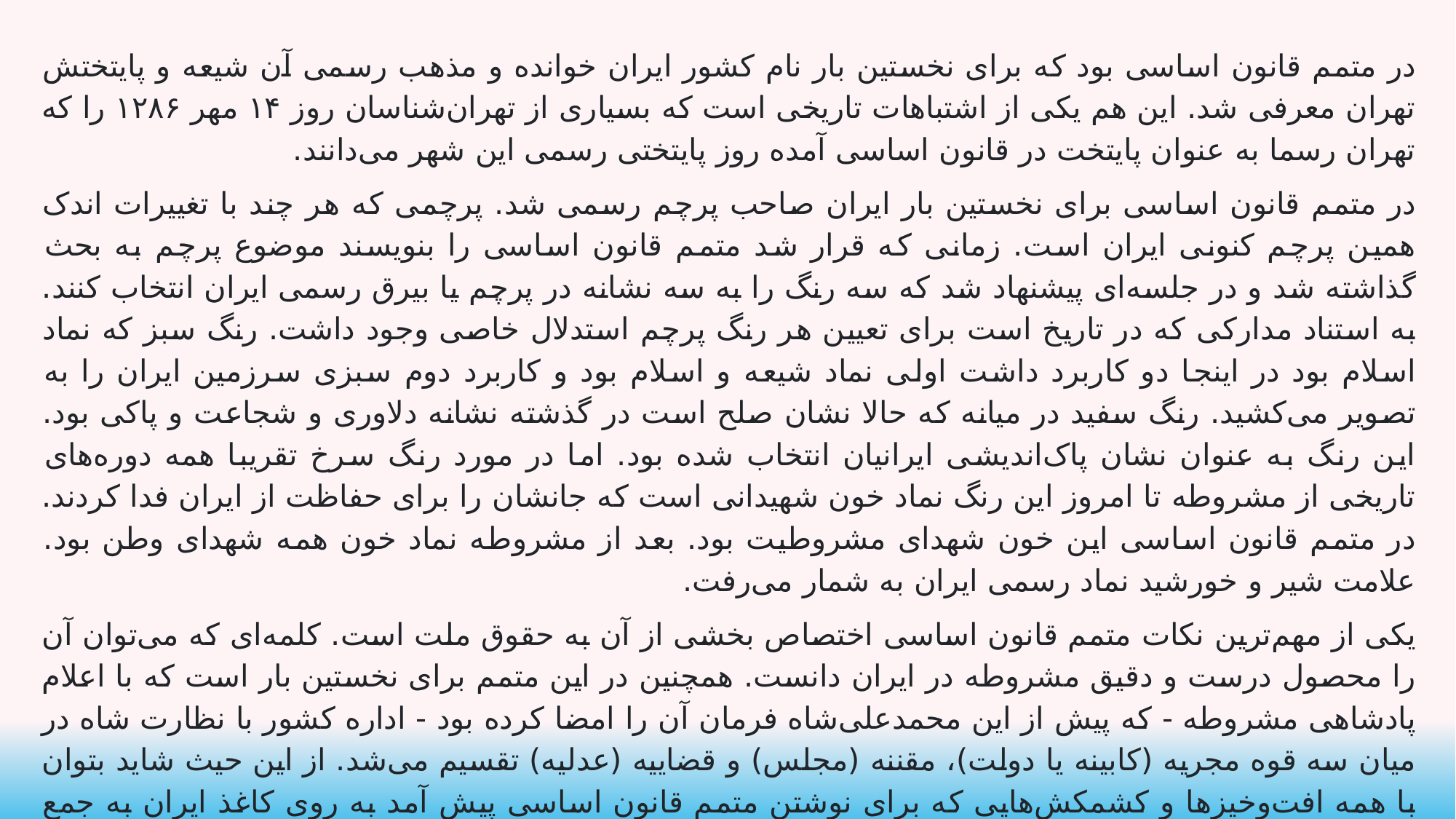

در متمم قانون اساسی بود که برای نخستین‌ بار نام کشور ایران خوانده و مذهب رسمی آن شیعه و پایتختش تهران معرفی شد. این هم یکی از اشتباهات تاریخی است که بسیاری از تهران‌شناسان روز ۱۴ مهر ۱۲۸۶ را که تهران رسما به‌ عنوان پایتخت در قانون اساسی آمده روز پایتختی رسمی این شهر می‌دانند.
در متمم قانون اساسی برای نخستین ‎بار ایران صاحب پرچم رسمی شد. پرچمی که هر چند با تغییرات اندک همین پرچم کنونی ایران است. زمانی که قرار شد متمم قانون اساسی را بنویسند موضوع پرچم به بحث گذاشته شد و در جلسه‌ای پیشنهاد شد که سه رنگ را به سه نشانه در پرچم یا بیرق رسمی ایران انتخاب کنند. به استناد مدارکی که در تاریخ است برای تعیین هر رنگ پرچم استدلال خاصی وجود داشت. رنگ سبز که نماد اسلام بود در اینجا دو کاربرد داشت اولی نماد شیعه و اسلام بود و کاربرد دوم سبزی سرزمین ایران را به تصویر می‌کشید. رنگ سفید در میانه که حالا نشان صلح است در گذشته نشانه دلاوری و شجاعت و پاکی بود. این رنگ به عنوان نشان پاک‌اندیشی ایرانیان انتخاب شده بود. اما در مورد رنگ سرخ تقریبا همه دوره‌های تاریخی از مشروطه تا امروز این رنگ نماد خون شهیدانی است که جانشان را برای حفاظت از ایران فدا کردند. در متمم قانون اساسی این خون شهدای مشروطیت بود. بعد از مشروطه نماد خون همه شهدای وطن بود. علامت شیر و خورشید نماد رسمی ایران به‌ شمار می‌رفت.
یکی از مهم‌ترین نکات متمم قانون اساسی اختصاص بخشی از آن به حقوق ملت است. کلمه‌ای که می‌توان آن را محصول درست و دقیق مشروطه در ایران دانست. همچنین در این متمم برای نخستین ‌بار است که با اعلام پادشاهی مشروطه - که پیش از این محمدعلی‌شاه فرمان آن را امضا کرده بود - اداره کشور با نظارت شاه در میان سه قوه مجریه (کابینه یا دولت)، مقننه (مجلس) و قضاییه (عدلیه) تقسیم می‌شد. از این حیث شاید بتوان با همه افت‌وخیزها و کشمکش‌هایی که برای نوشتن متمم قانون اساسی پیش آمد به روی کاغذ ایران به جمع کشورهای صاحب دموکراسی وارد شد.